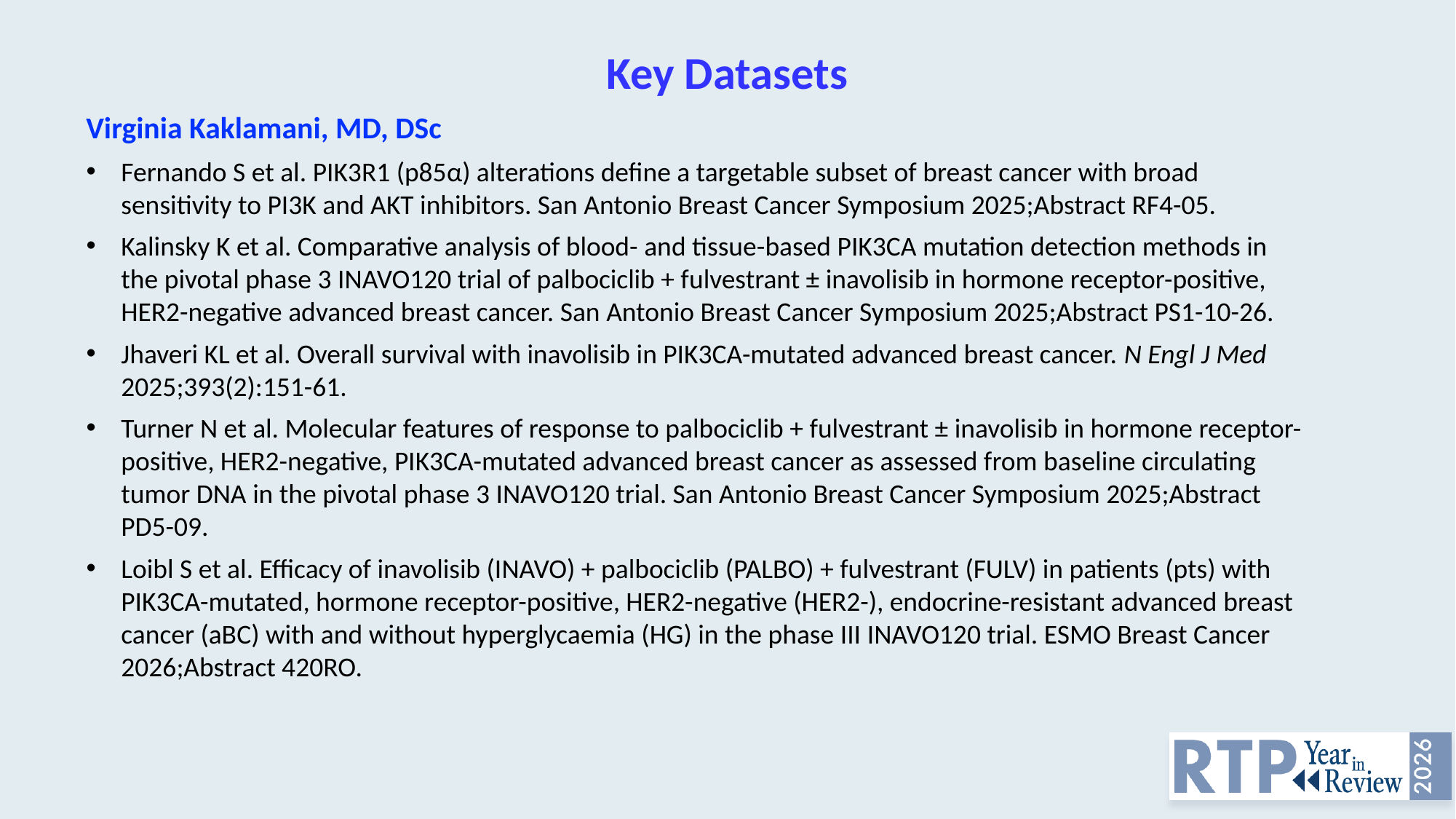

# Key Datasets
Virginia Kaklamani, MD, DSc
Fernando S et al. PIK3R1 (p85α) alterations define a targetable subset of breast cancer with broad sensitivity to PI3K and AKT inhibitors. San Antonio Breast Cancer Symposium 2025;Abstract RF4-05.
Kalinsky K et al. Comparative analysis of blood- and tissue-based PIK3CA mutation detection methods in the pivotal phase 3 INAVO120 trial of palbociclib + fulvestrant ± inavolisib in hormone receptor-positive, HER2-negative advanced breast cancer. San Antonio Breast Cancer Symposium 2025;Abstract PS1-10-26.
Jhaveri KL et al. Overall survival with inavolisib in PIK3CA-mutated advanced breast cancer. N Engl J Med 2025;393(2):151-61.
Turner N et al. Molecular features of response to palbociclib + fulvestrant ± inavolisib in hormone receptor-positive, HER2-negative, PIK3CA-mutated advanced breast cancer as assessed from baseline circulating tumor DNA in the pivotal phase 3 INAVO120 trial. San Antonio Breast Cancer Symposium 2025;Abstract PD5-09.
Loibl S et al. Efficacy of inavolisib (INAVO) + palbociclib (PALBO) + fulvestrant (FULV) in patients (pts) with PIK3CA-mutated, hormone receptor-positive, HER2-negative (HER2-), endocrine-resistant advanced breast cancer (aBC) with and without hyperglycaemia (HG) in the phase III INAVO120 trial. ESMO Breast Cancer 2026;Abstract 420RO.